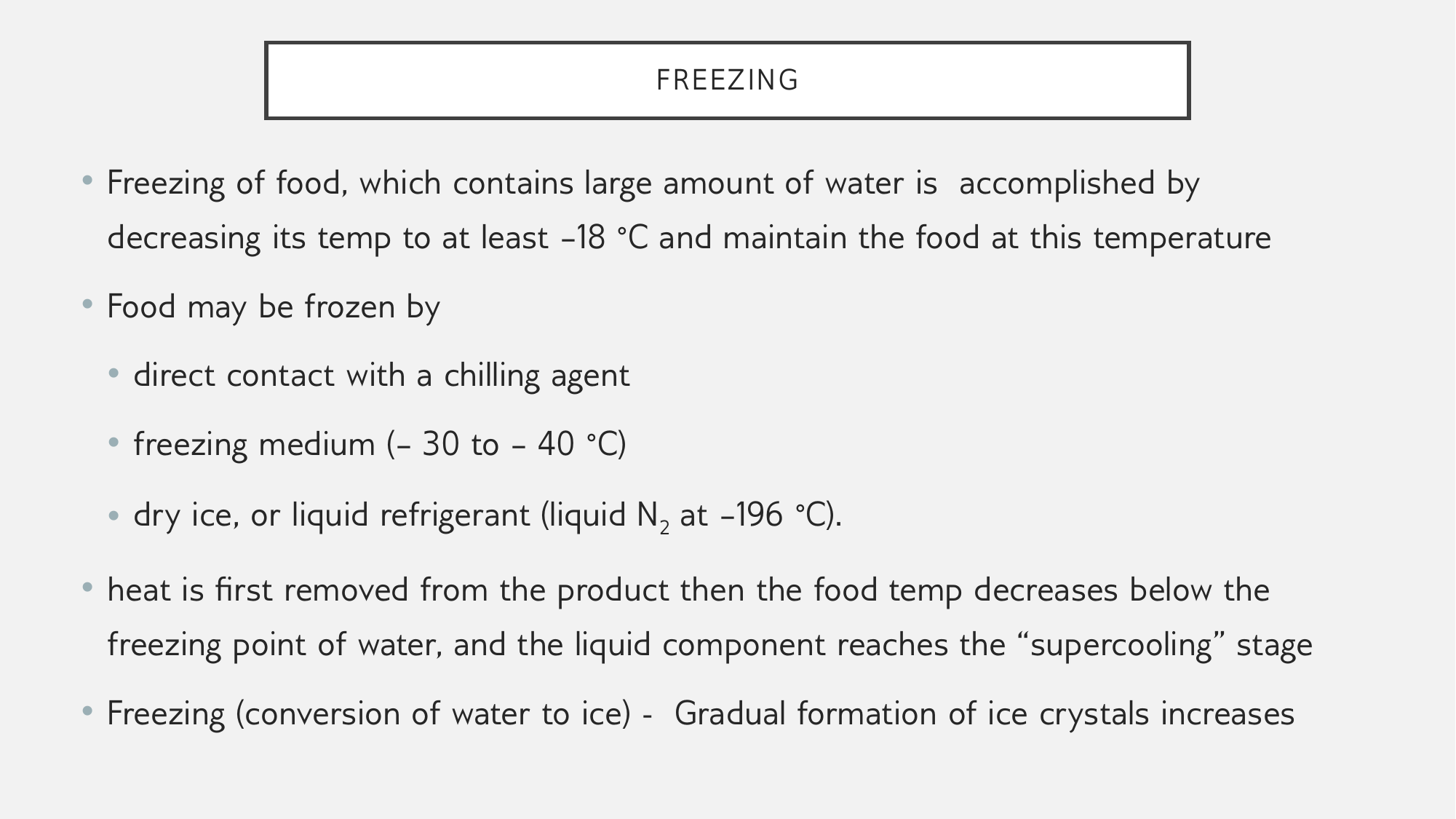

# Freezing
Freezing of food, which contains large amount of water is  accomplished by decreasing its temp to at least –18 °C and maintain the food at this temperature
Food may be frozen by
direct contact with a chilling agent
freezing medium (– 30 to – 40 °C)
dry ice, or liquid refrigerant (liquid N2 at –196 °C).
heat is first removed from the product then the food temp decreases below the freezing point of water, and the liquid component reaches the “supercooling” stage
Freezing (conversion of water to ice) -  Gradual formation of ice crystals increases